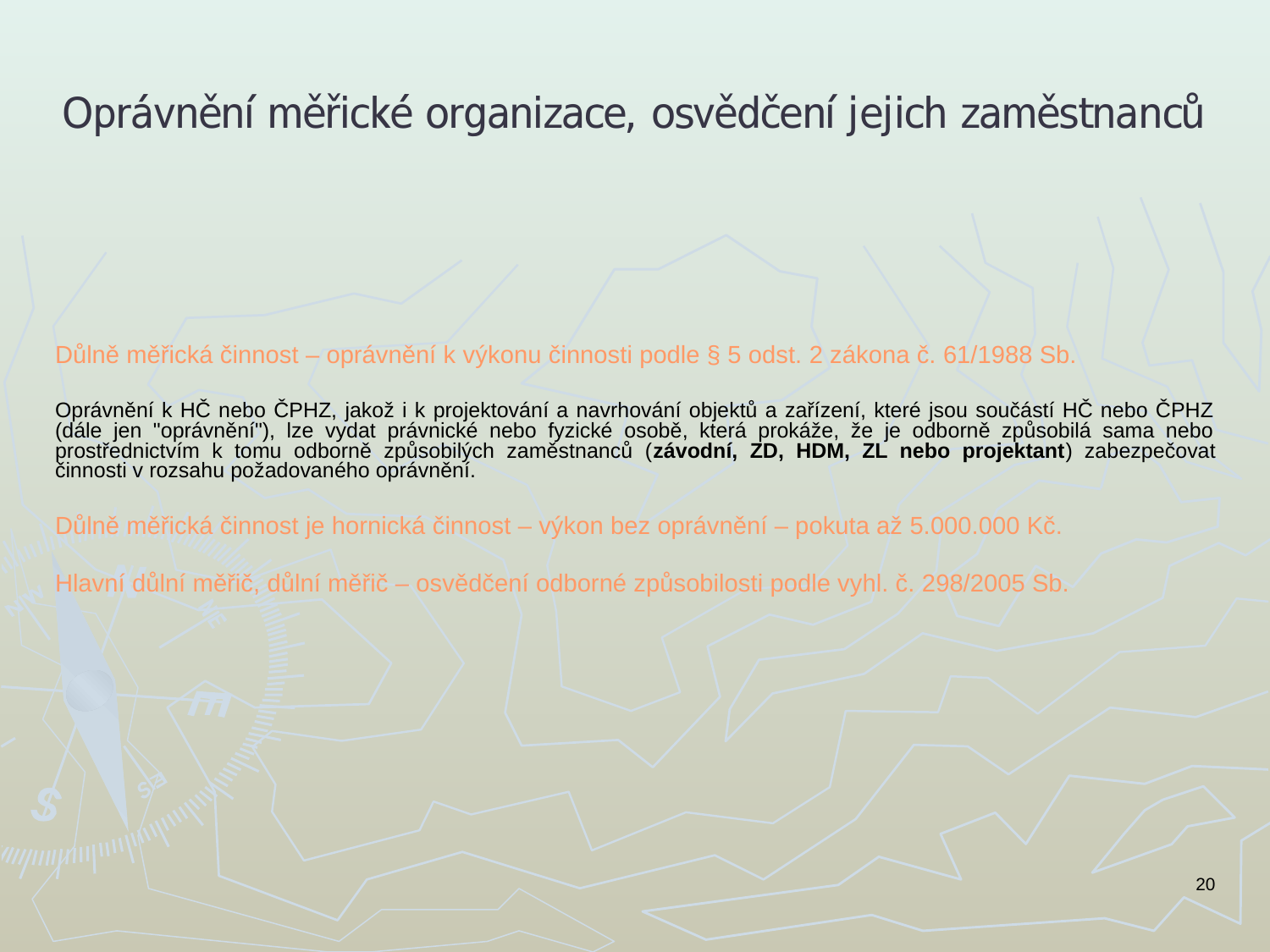

# Oprávnění měřické organizace, osvědčení jejich zaměstnanců
Důlně měřická činnost – oprávnění k výkonu činnosti podle § 5 odst. 2 zákona č. 61/1988 Sb.

Oprávnění k HČ nebo ČPHZ, jakož i k projektování a navrhování objektů a zařízení, které jsou součástí HČ nebo ČPHZ (dále jen "oprávnění"), lze vydat právnické nebo fyzické osobě, která prokáže, že je odborně způsobilá sama nebo prostřednictvím k tomu odborně způsobilých zaměstnanců (závodní, ZD, HDM, ZL nebo projektant) zabezpečovat činnosti v rozsahu požadovaného oprávnění.

Důlně měřická činnost je hornická činnost – výkon bez oprávnění – pokuta až 5.000.000 Kč.

Hlavní důlní měřič, důlní měřič – osvědčení odborné způsobilosti podle vyhl. č. 298/2005 Sb.
20